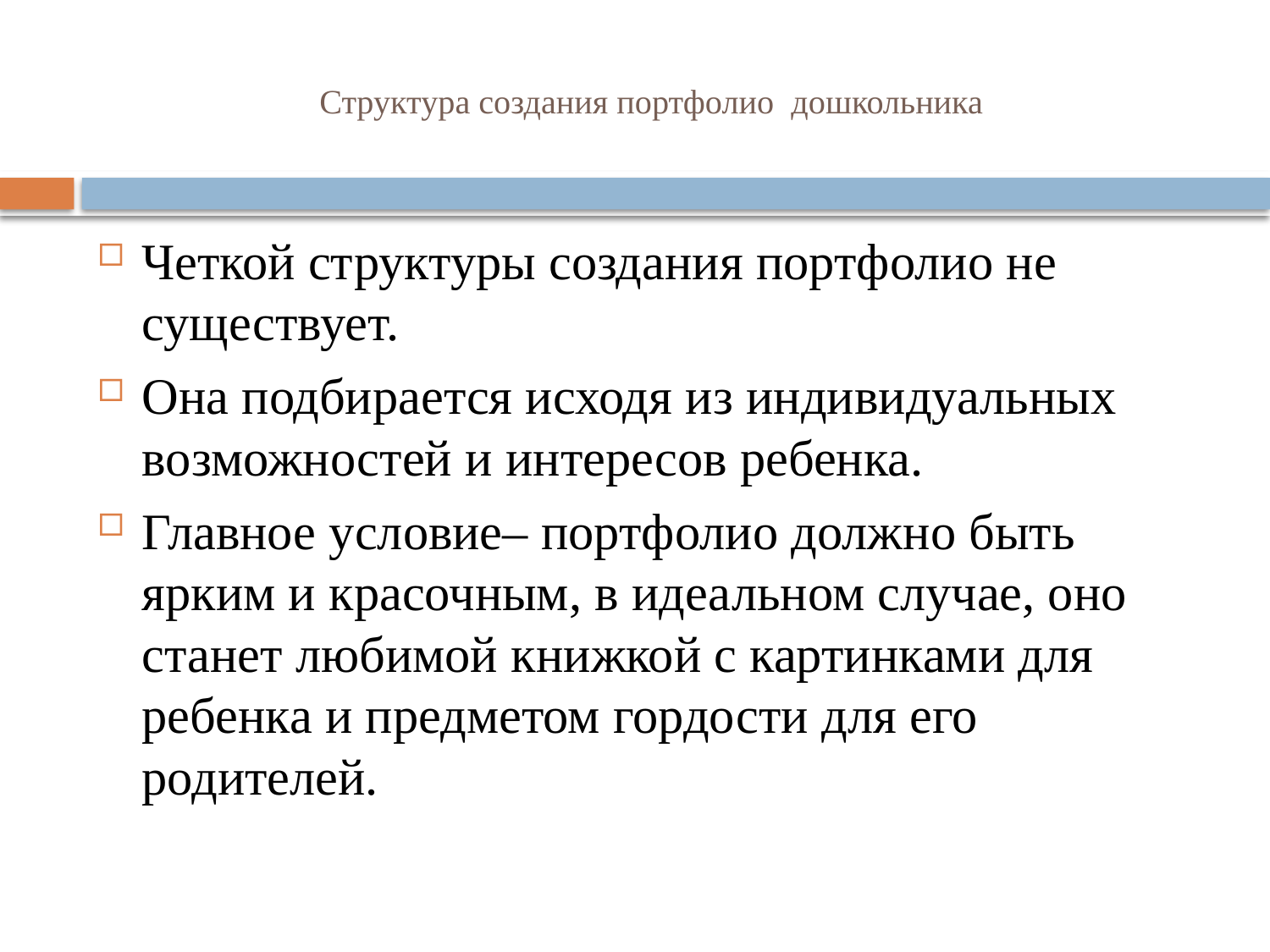

# Структура создания портфолио  дошкольника
Четкой структуры создания портфолио не существует.
Она подбирается исходя из индивидуальных возможностей и интересов ребенка.
Главное условие– портфолио должно быть ярким и красочным, в идеальном случае, оно станет любимой книжкой с картинками для ребенка и предметом гордости для его родителей.